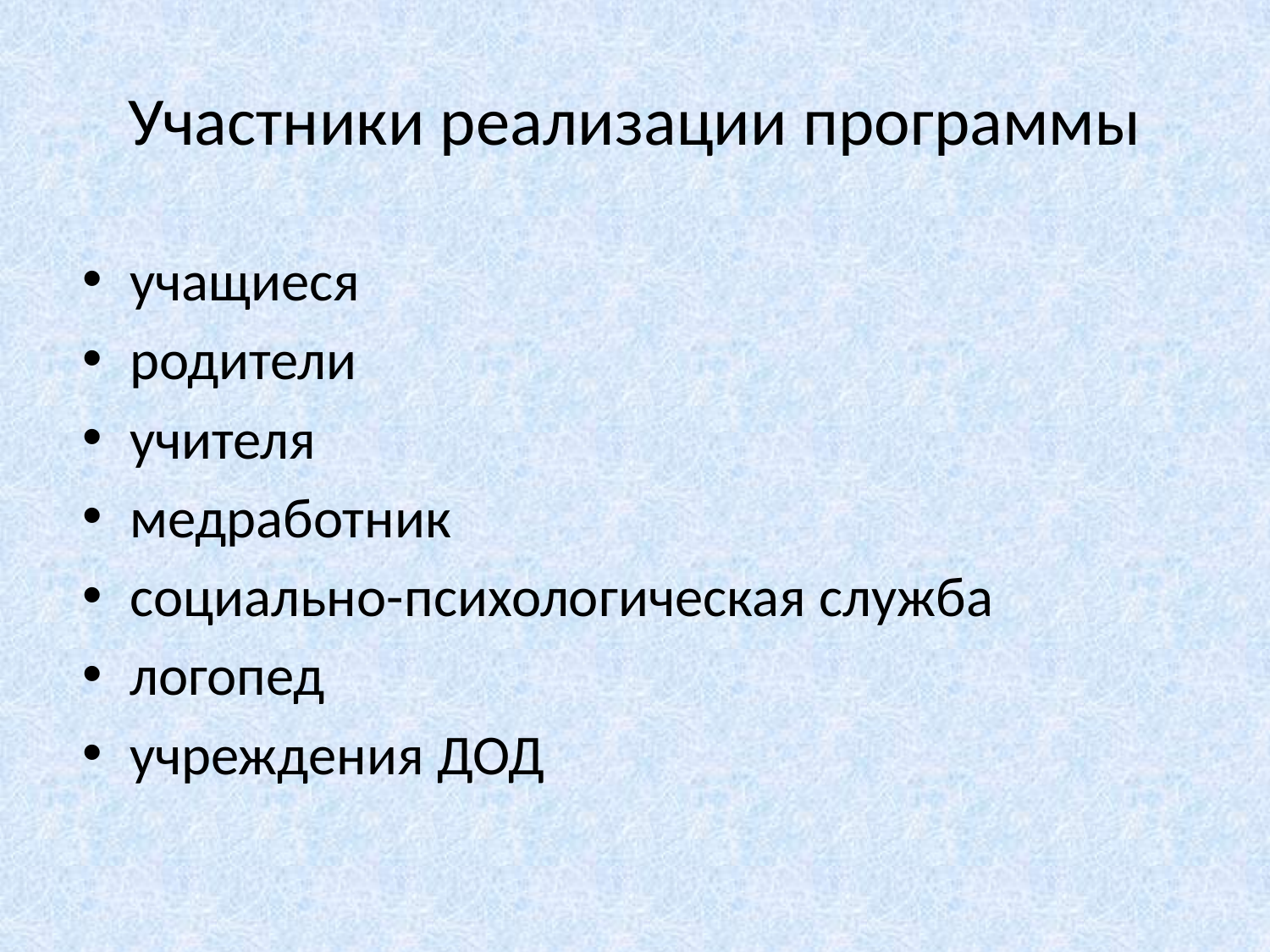

# Участники реализации программы
учащиеся
родители
учителя
медработник
социально-психологическая служба
логопед
учреждения ДОД